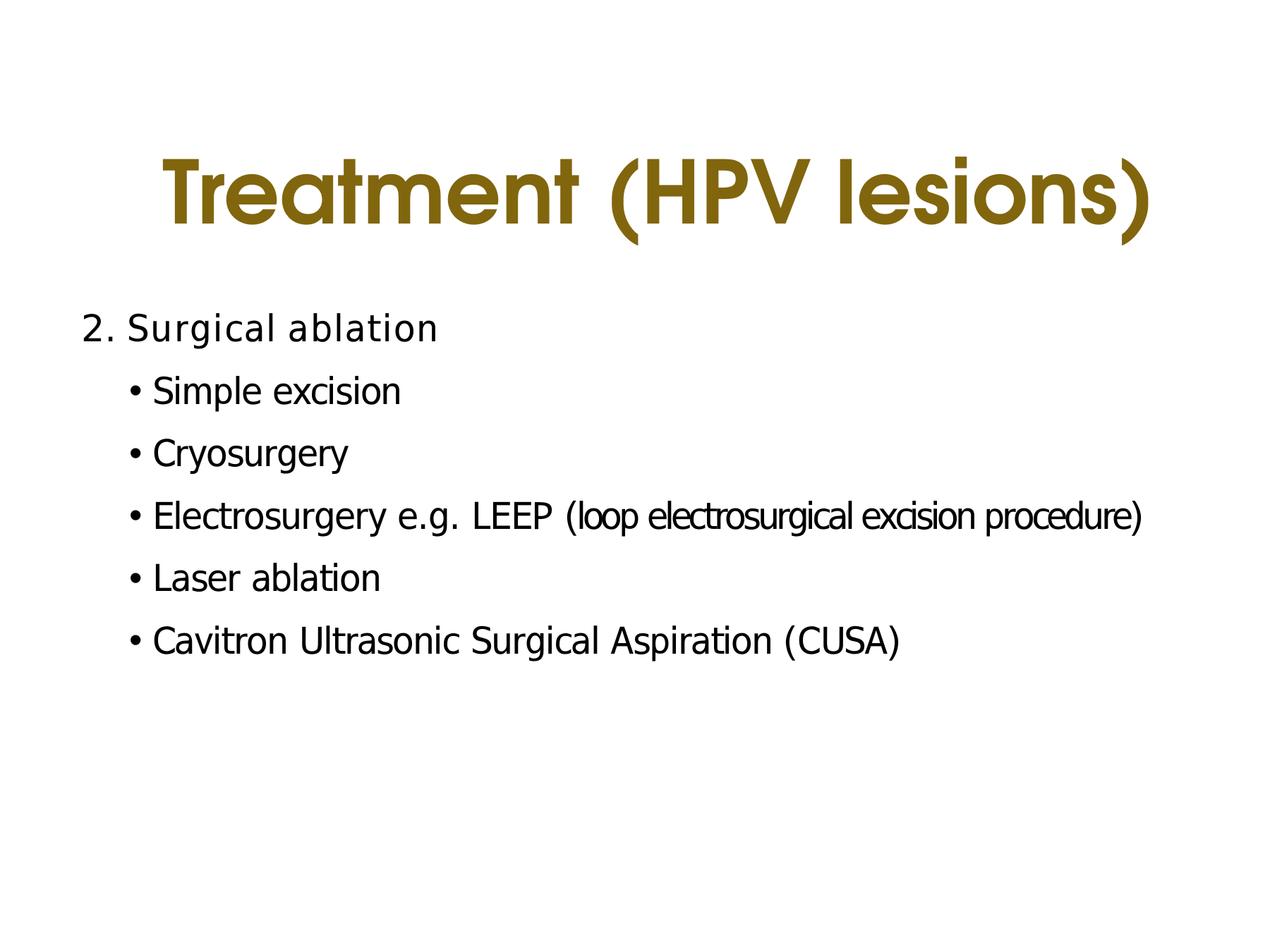

# Treatment (HPV lesions)
2. Surgical ablation
Simple excision
Cryosurgery
Electrosurgery e.g. LEEP (loop electrosurgical excision procedure)
Laser ablation
Cavitron Ultrasonic Surgical Aspiration (CUSA)